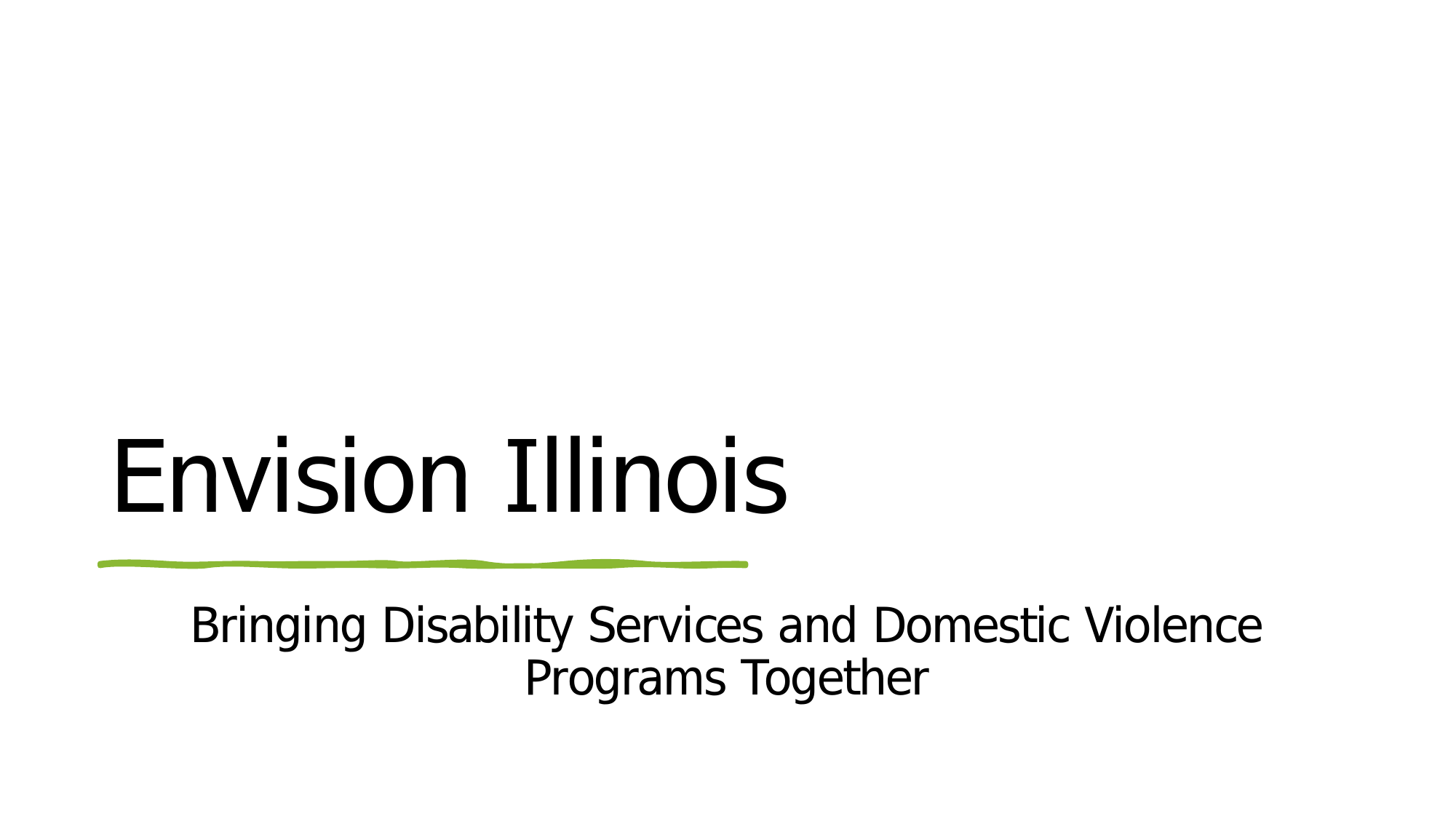

# Envision Illinois

Bringing Disability Services and Domestic Violence Programs Together